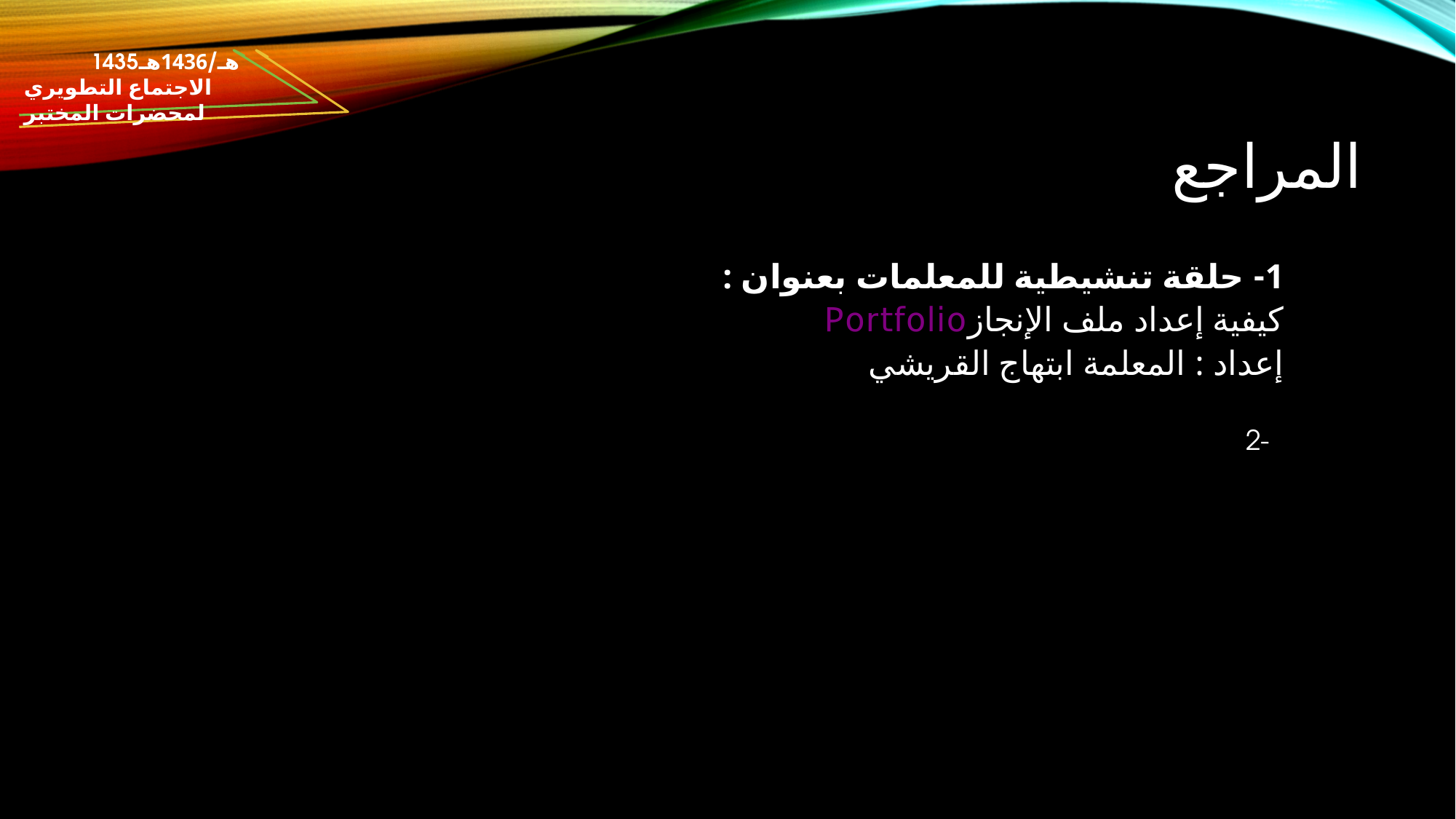

1435هـ/1436هـ
الاجتماع التطويري لمحضرات المختبر

# المراجع
| 1- حلقة تنشيطية للمعلمات بعنوان : |
| --- |
| كيفية إعداد ملف الإنجازPortfolio |
| إعداد : المعلمة ابتهاج القريشي |
2-